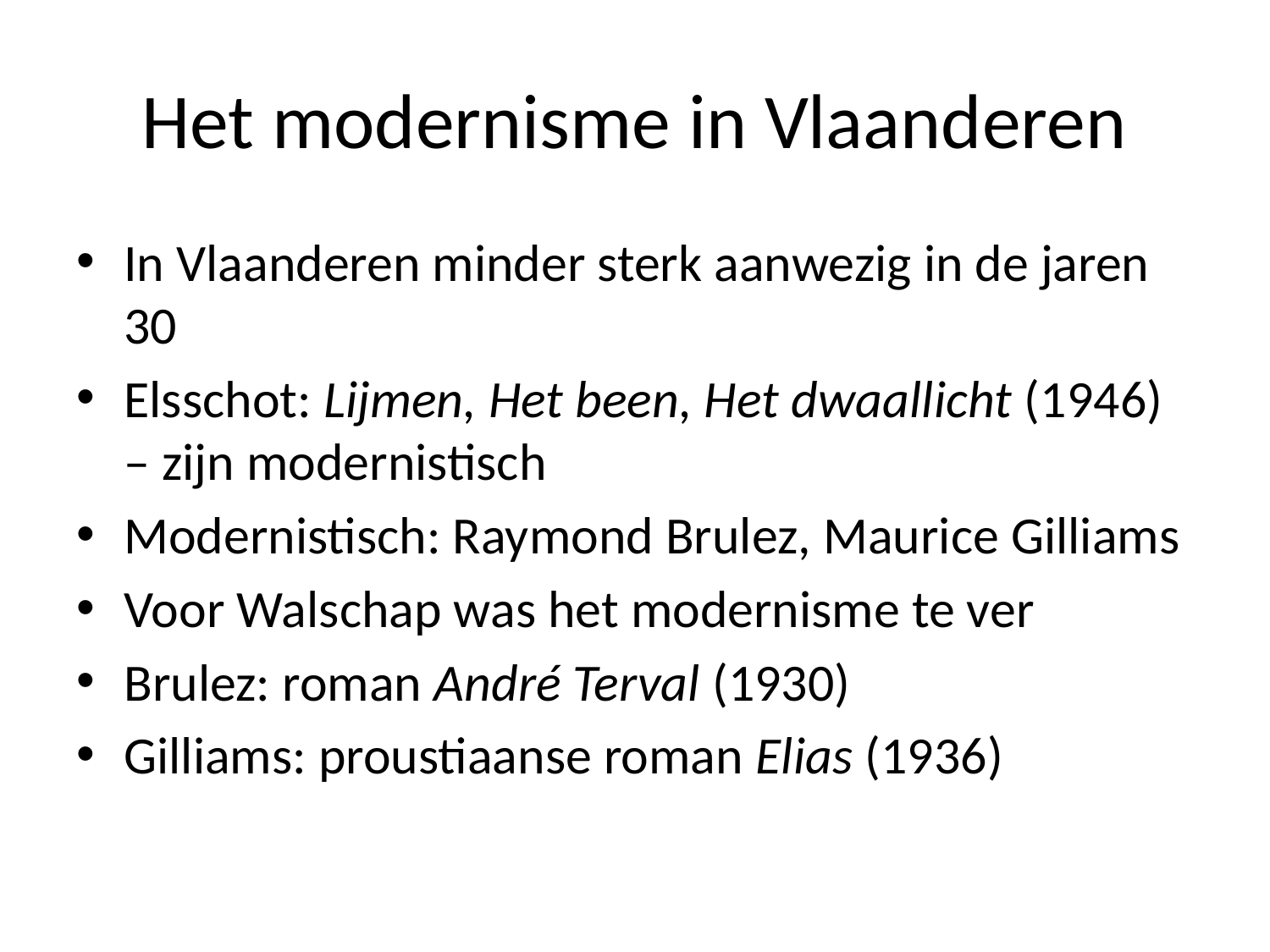

# Het modernisme in Vlaanderen
In Vlaanderen minder sterk aanwezig in de jaren 30
Elsschot: Lijmen, Het been, Het dwaallicht (1946) – zijn modernistisch
Modernistisch: Raymond Brulez, Maurice Gilliams
Voor Walschap was het modernisme te ver
Brulez: roman André Terval (1930)
Gilliams: proustiaanse roman Elias (1936)